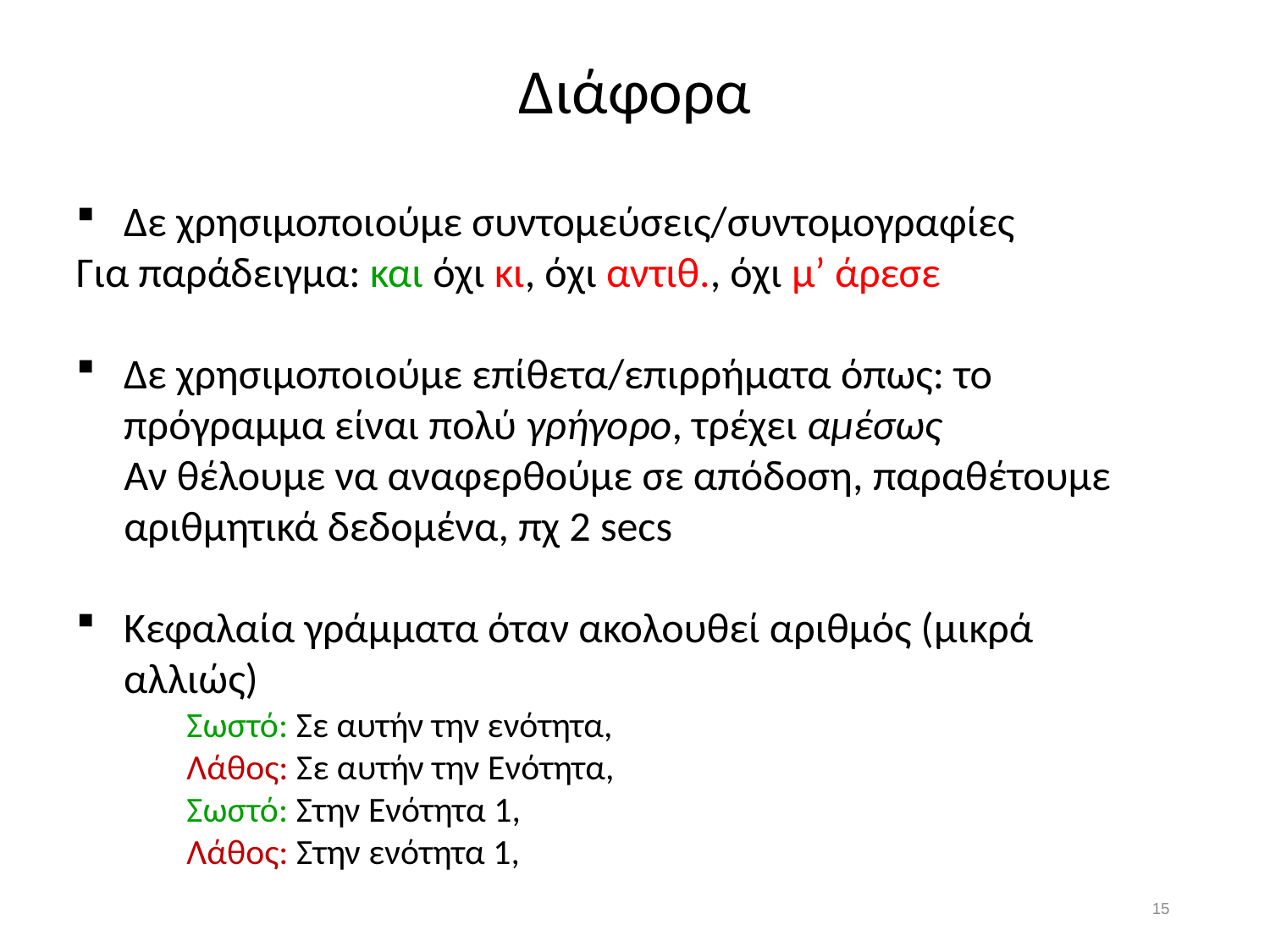

Διάφορα

Δε χρησιμοποιούμε συντομεύσεις/συντομογραφίες
Για παράδειγμα: και όχι κι, όχι αντιθ., όχι μ’ άρεσε

Δε χρησιμοποιούμε επίθετα/επιρρήματα όπως: το πρόγραμμα είναι πολύ γρήγορο, τρέχει αμέσως
	Αν θέλουμε να αναφερθούμε σε απόδοση, παραθέτουμε αριθμητικά δεδομένα, πχ 2 secs

Κεφαλαία γράμματα όταν ακολουθεί αριθμός (μικρά αλλιώς)
Σωστό: Σε αυτήν την ενότητα,
Λάθος: Σε αυτήν την Ενότητα,
Σωστό: Στην Ενότητα 1,
Λάθος: Στην ενότητα 1,
15